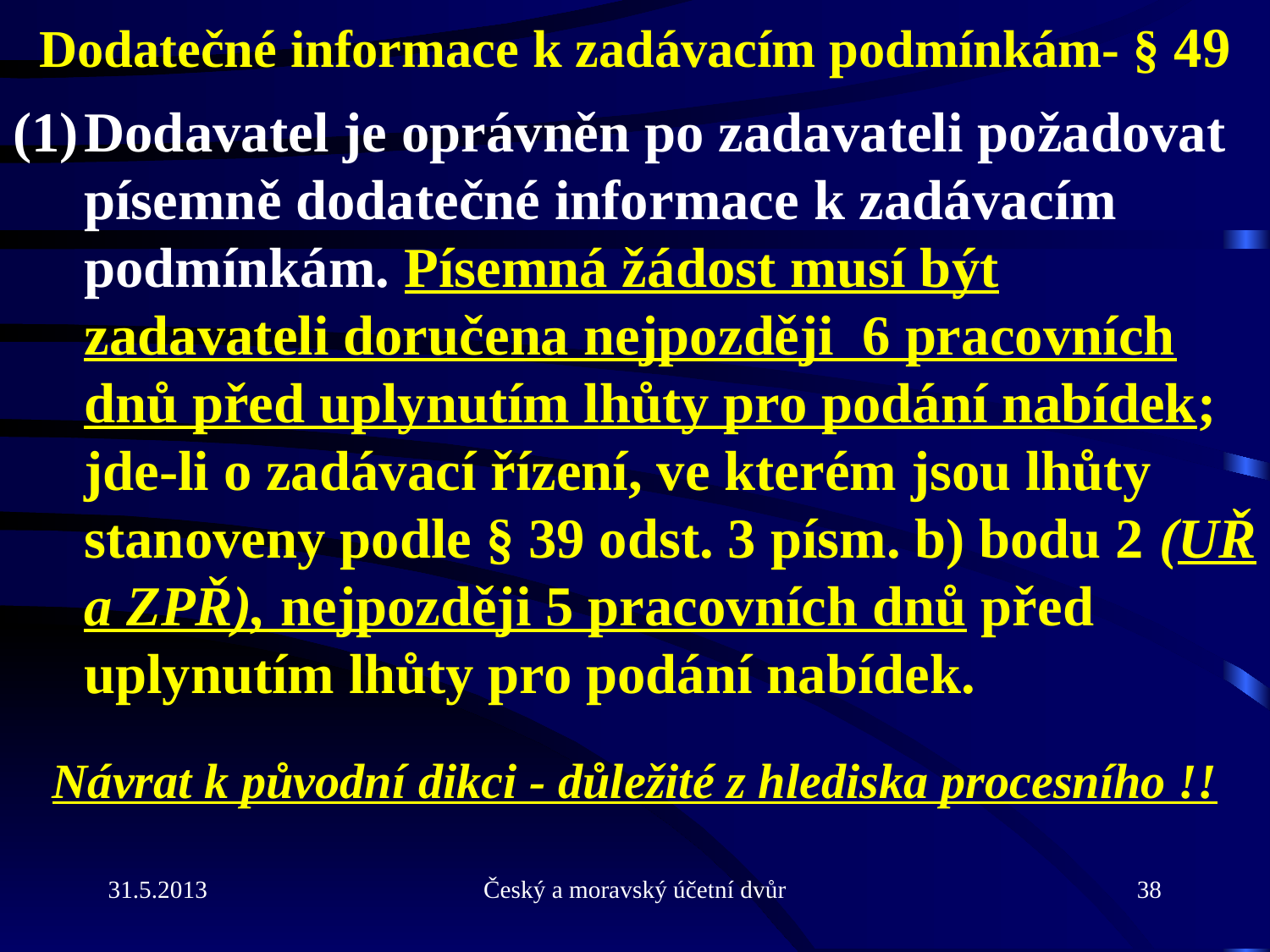

# Dodatečné informace k zadávacím podmínkám- § 49
Dodavatel je oprávněn po zadavateli požadovat písemně dodatečné informace k zadávacím podmínkám. Písemná žádost musí být zadavateli doručena nejpozději  6 pracovních dnů před uplynutím lhůty pro podání nabídek; jde-li o zadávací řízení, ve kterém jsou lhůty stanoveny podle § 39 odst. 3 písm. b) bodu 2 (UŘ a ZPŘ), nejpozději 5 pracovních dnů před uplynutím lhůty pro podání nabídek.

Návrat k původní dikci - důležité z hlediska procesního !!
31.5.2013
Český a moravský účetní dvůr
38